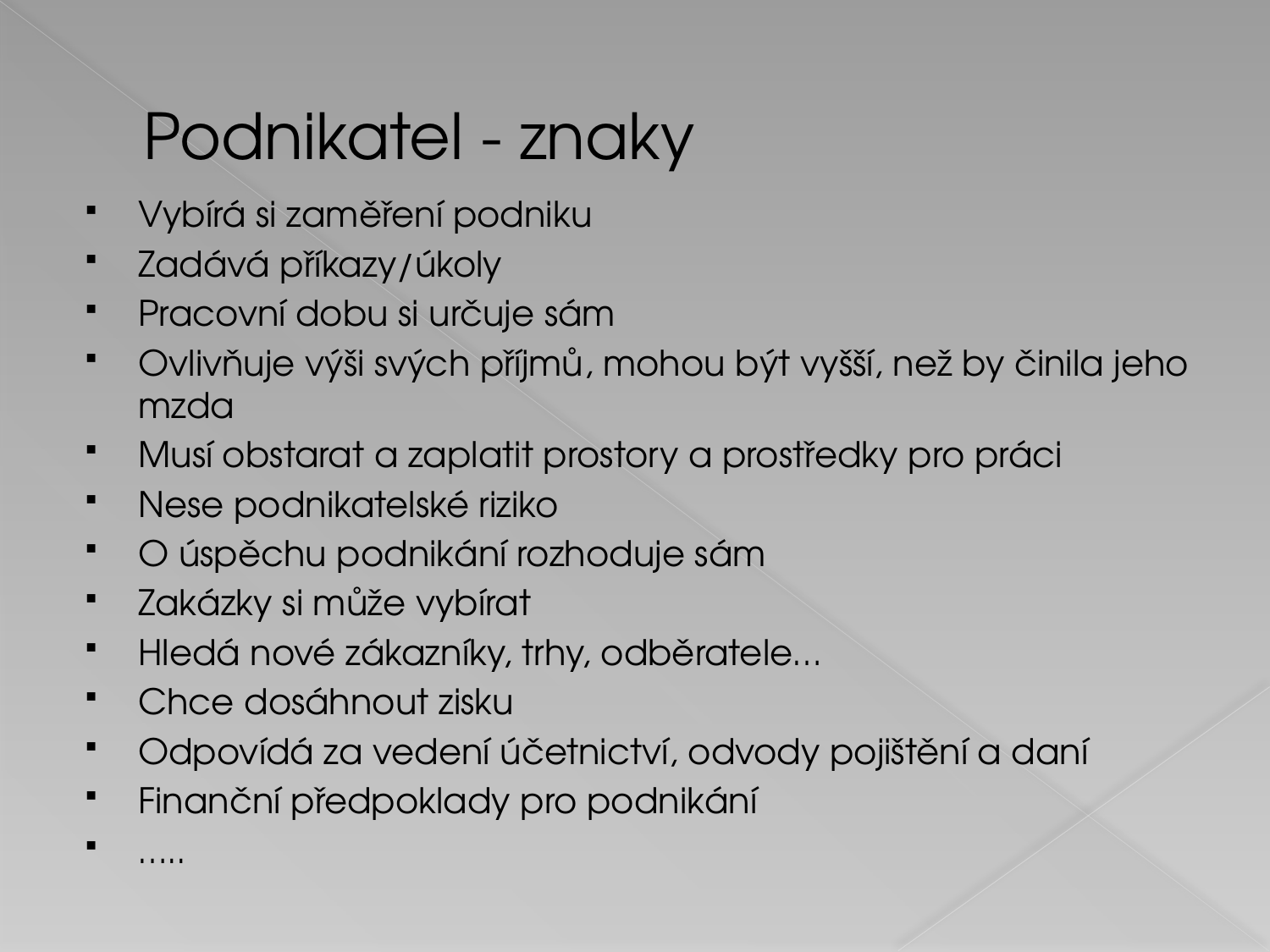

# Podnikatel - znaky
Vybírá si zaměření podniku
Zadává příkazy/úkoly
Pracovní dobu si určuje sám
Ovlivňuje výši svých příjmů, mohou být vyšší, než by činila jeho mzda
Musí obstarat a zaplatit prostory a prostředky pro práci
Nese podnikatelské riziko
O úspěchu podnikání rozhoduje sám
Zakázky si může vybírat
Hledá nové zákazníky, trhy, odběratele…
Chce dosáhnout zisku
Odpovídá za vedení účetnictví, odvody pojištění a daní
Finanční předpoklady pro podnikání
…..